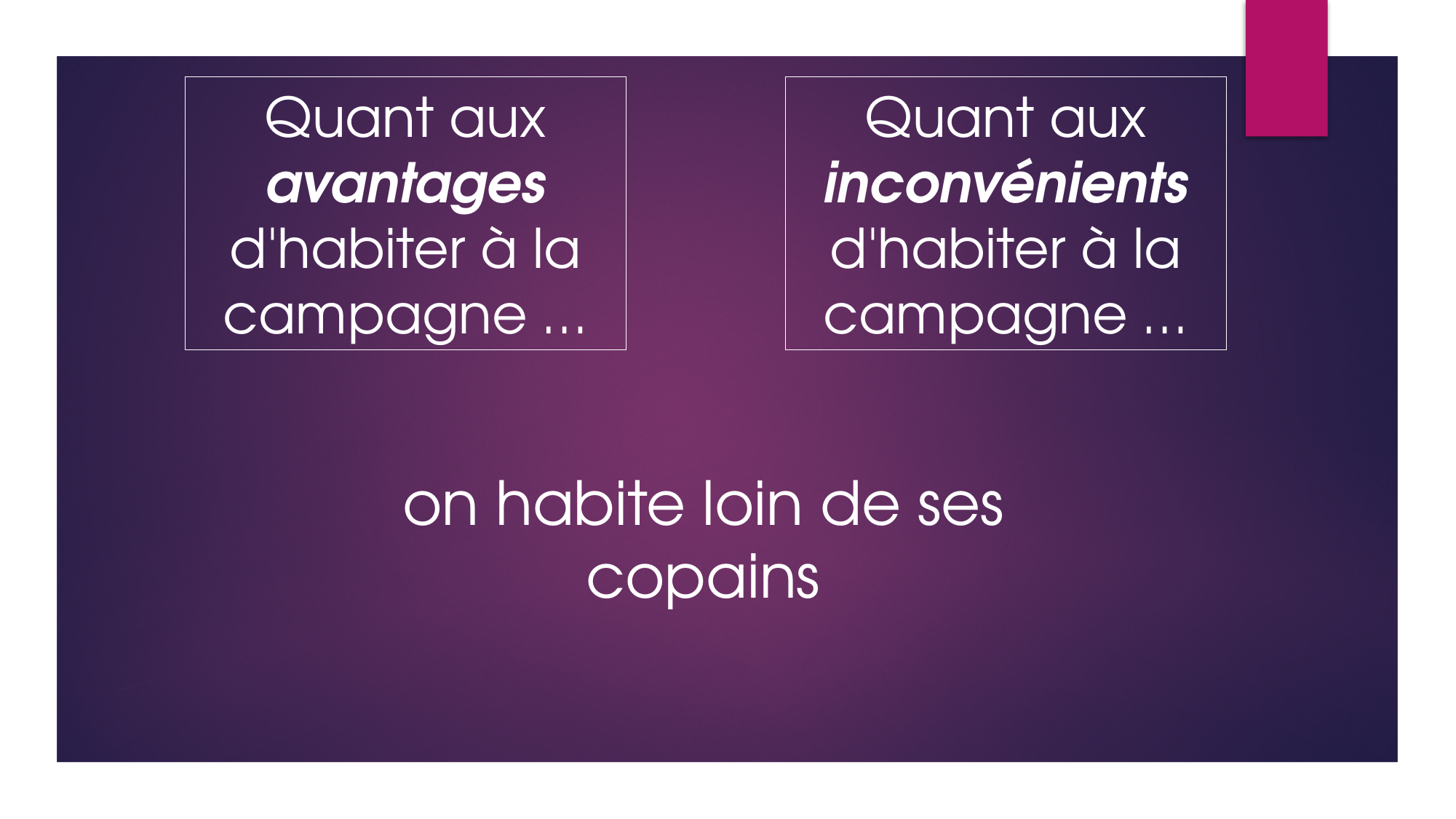

Quant aux
avantages
d'habiter à la
campagne …
Quant aux
inconvénients
d'habiter à la
campagne …
on habite loin de ses copains